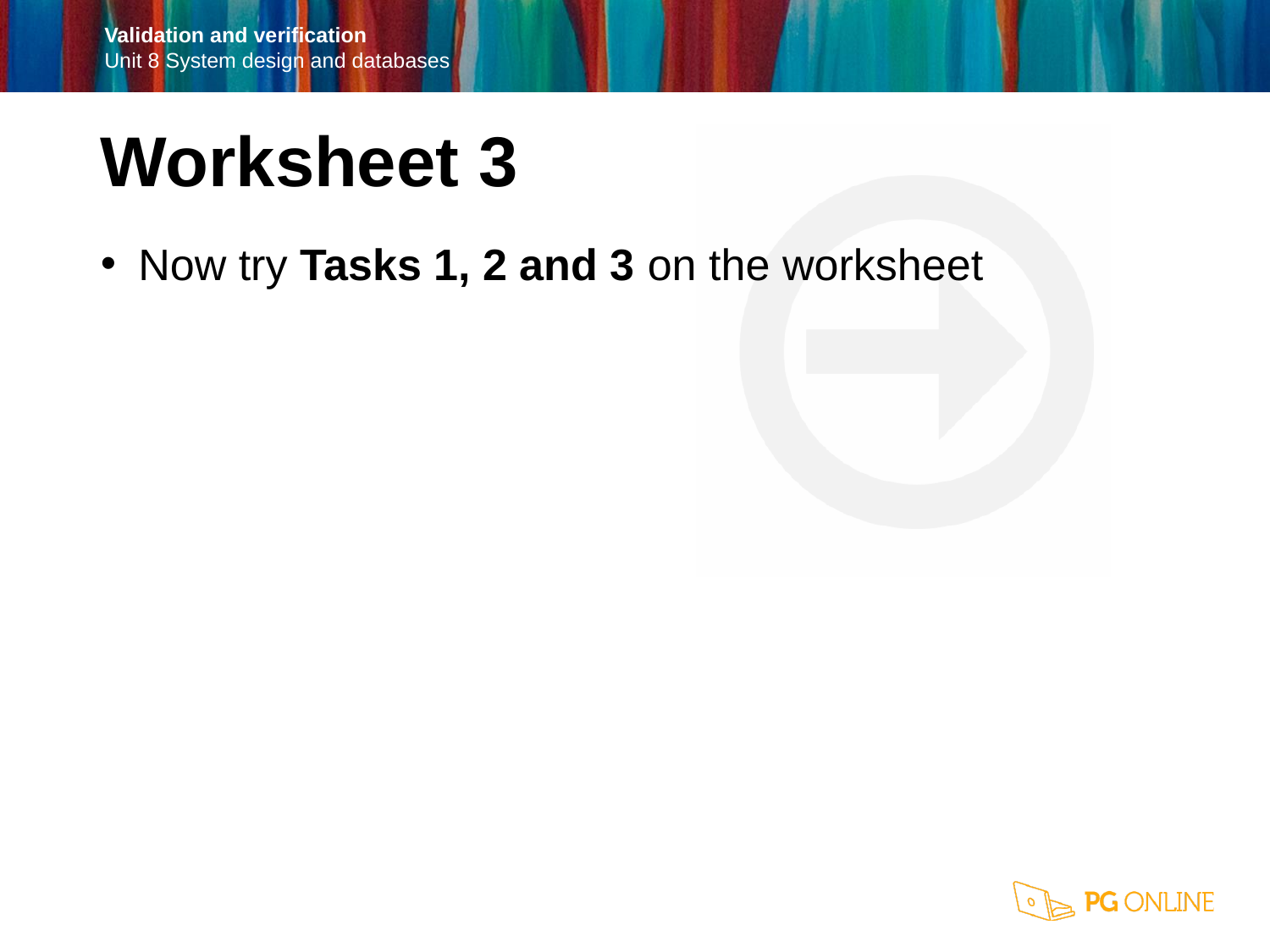

Worksheet 3
Now try Tasks 1, 2 and 3 on the worksheet